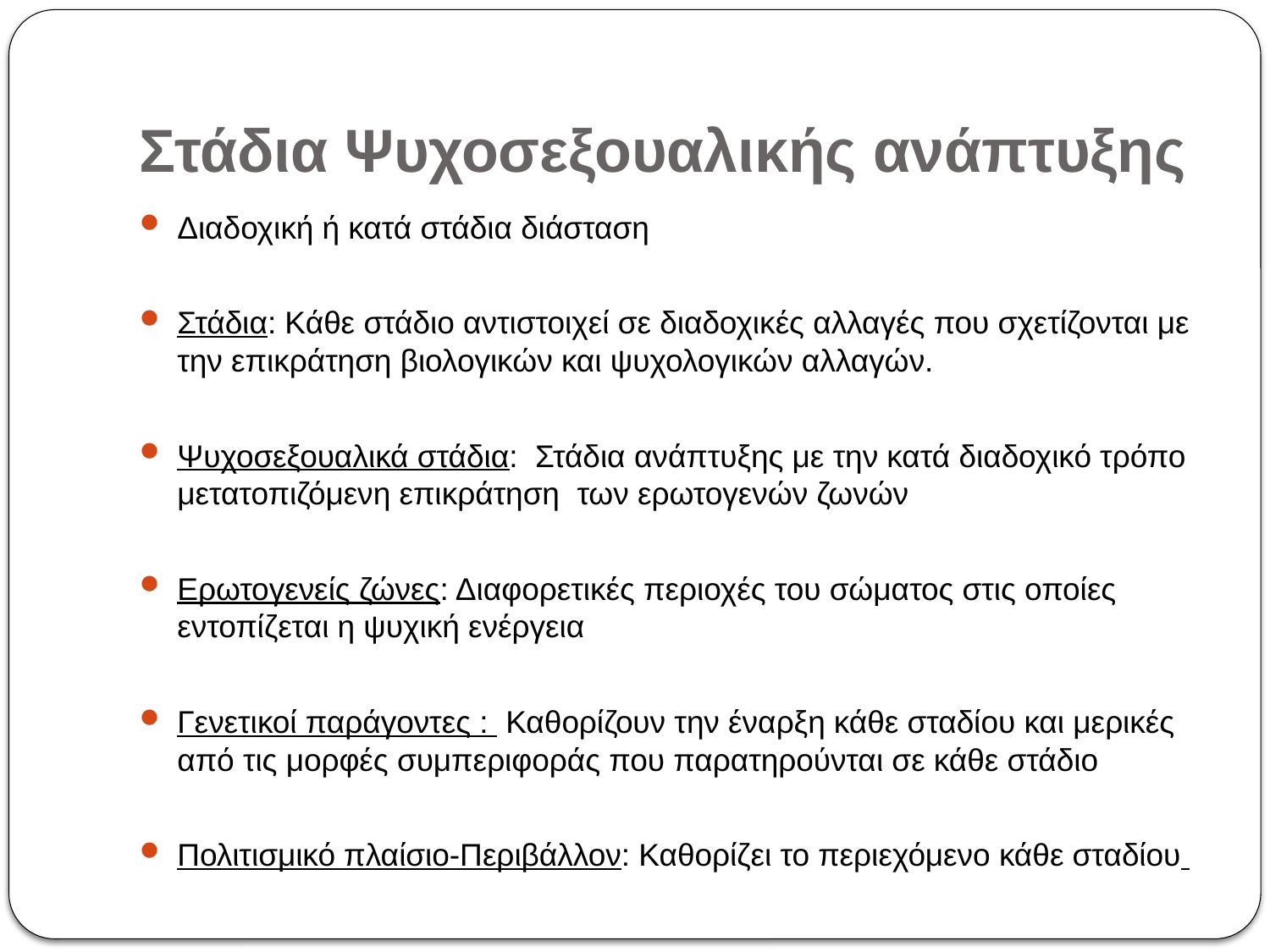

# Στάδια Ψυχοσεξουαλικής ανάπτυξης
Διαδοχική ή κατά στάδια διάσταση

Στάδια: Κάθε στάδιο αντιστοιχεί σε διαδοχικές αλλαγές που σχετίζονται με την επικράτηση βιολογικών και ψυχολογικών αλλαγών.

Ψυχοσεξουαλικά στάδια:  Στάδια ανάπτυξης με την κατά διαδοχικό τρόπο μετατοπιζόμενη επικράτηση  των ερωτογενών ζωνών

Ερωτογενείς ζώνες: Διαφορετικές περιοχές του σώματος στις οποίες εντοπίζεται η ψυχική ενέργεια

Γενετικοί παράγοντες :  Καθορίζουν την έναρξη κάθε σταδίου και μερικές από τις μορφές συμπεριφοράς που παρατηρούνται σε κάθε στάδιο

Πολιτισμικό πλαίσιο-Περιβάλλον: Καθορίζει το περιεχόμενο κάθε σταδίου